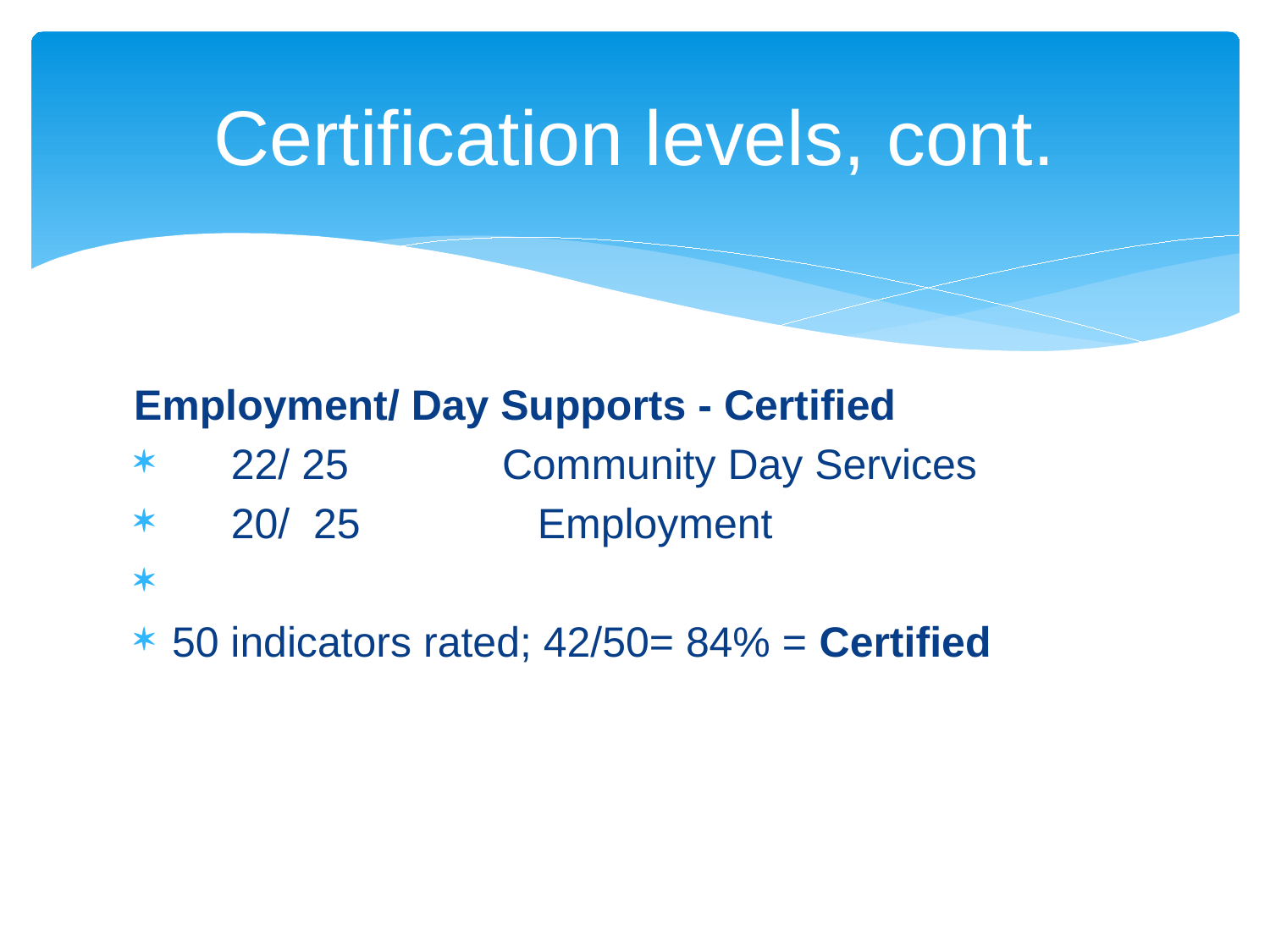

# Certification levels, cont.
Employment/ Day Supports - Certified
     22/ 25             Community Day Services
     20/  25               Employment

50 indicators rated; 42/50= 84% = Certified